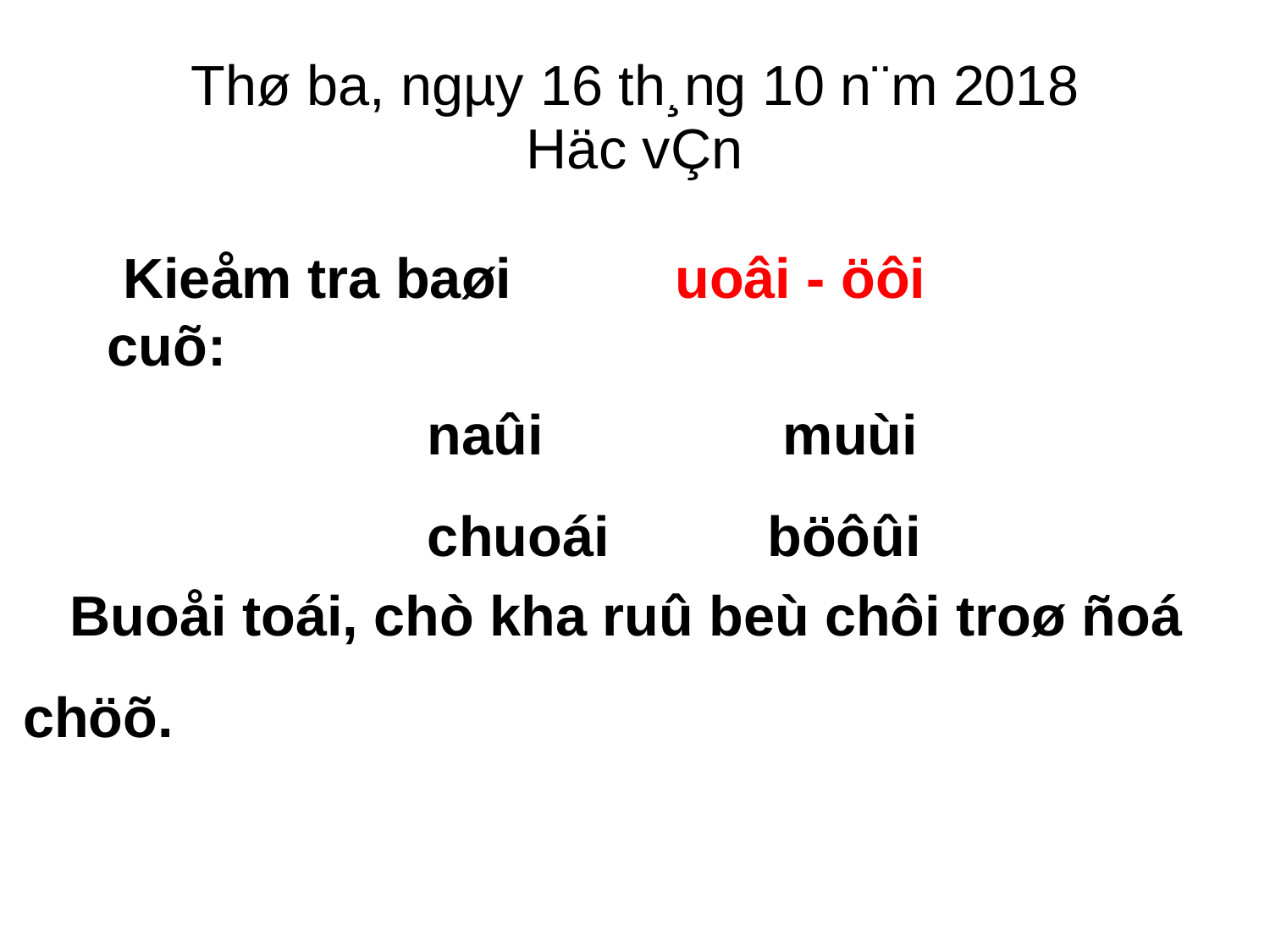

# Thø ba, ngµy 16 th¸ng 10 n¨m 2018 Häc vÇn
 Kieåm tra baøi cuõ:
uoâi - öôi
naûi chuoái
 muùi böôûi
   Buoåi toái, chò kha ruû beù chôi troø ñoá chöõ.